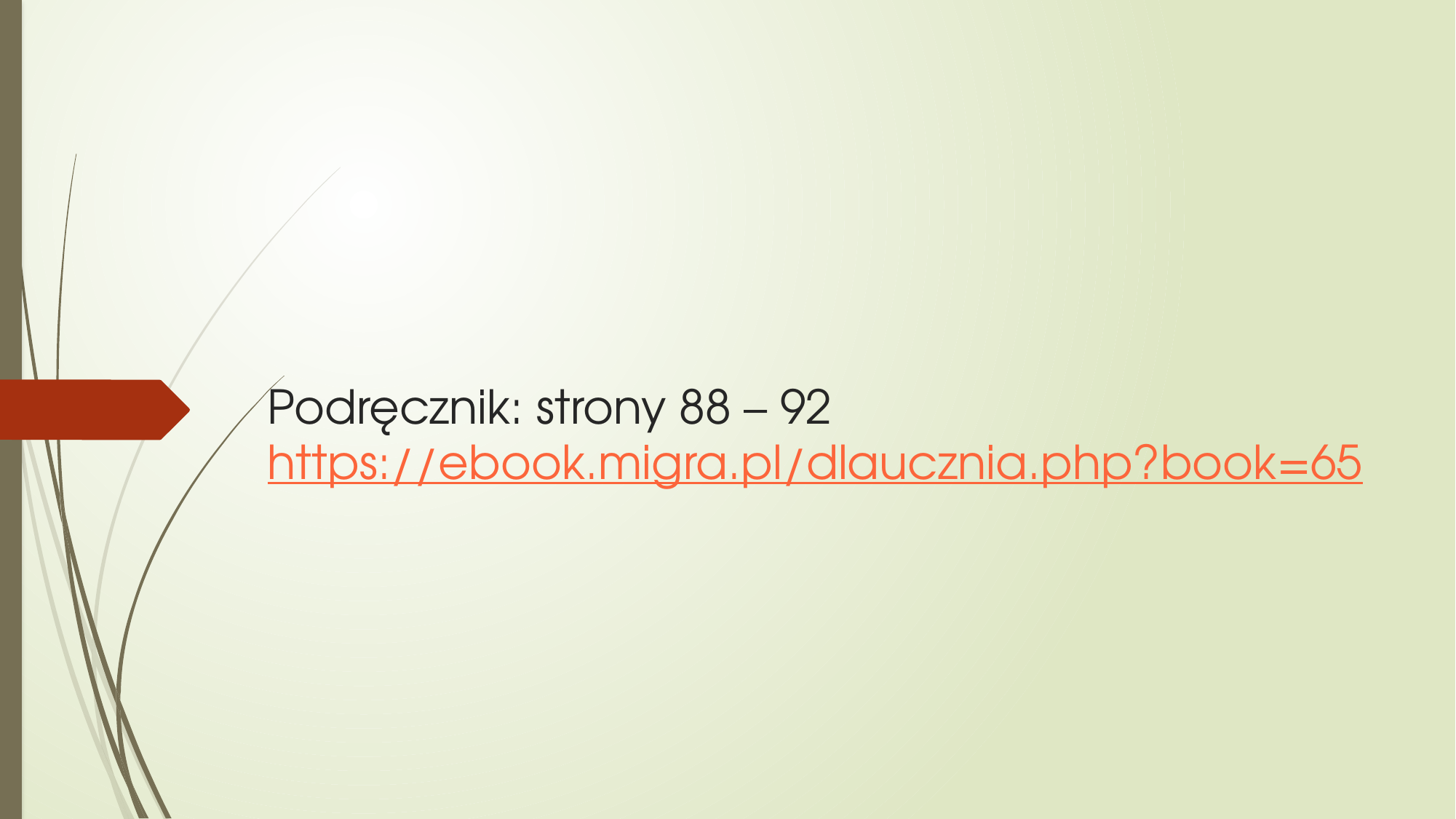

# Podręcznik: strony 88 – 92 https://ebook.migra.pl/dlaucznia.php?book=65